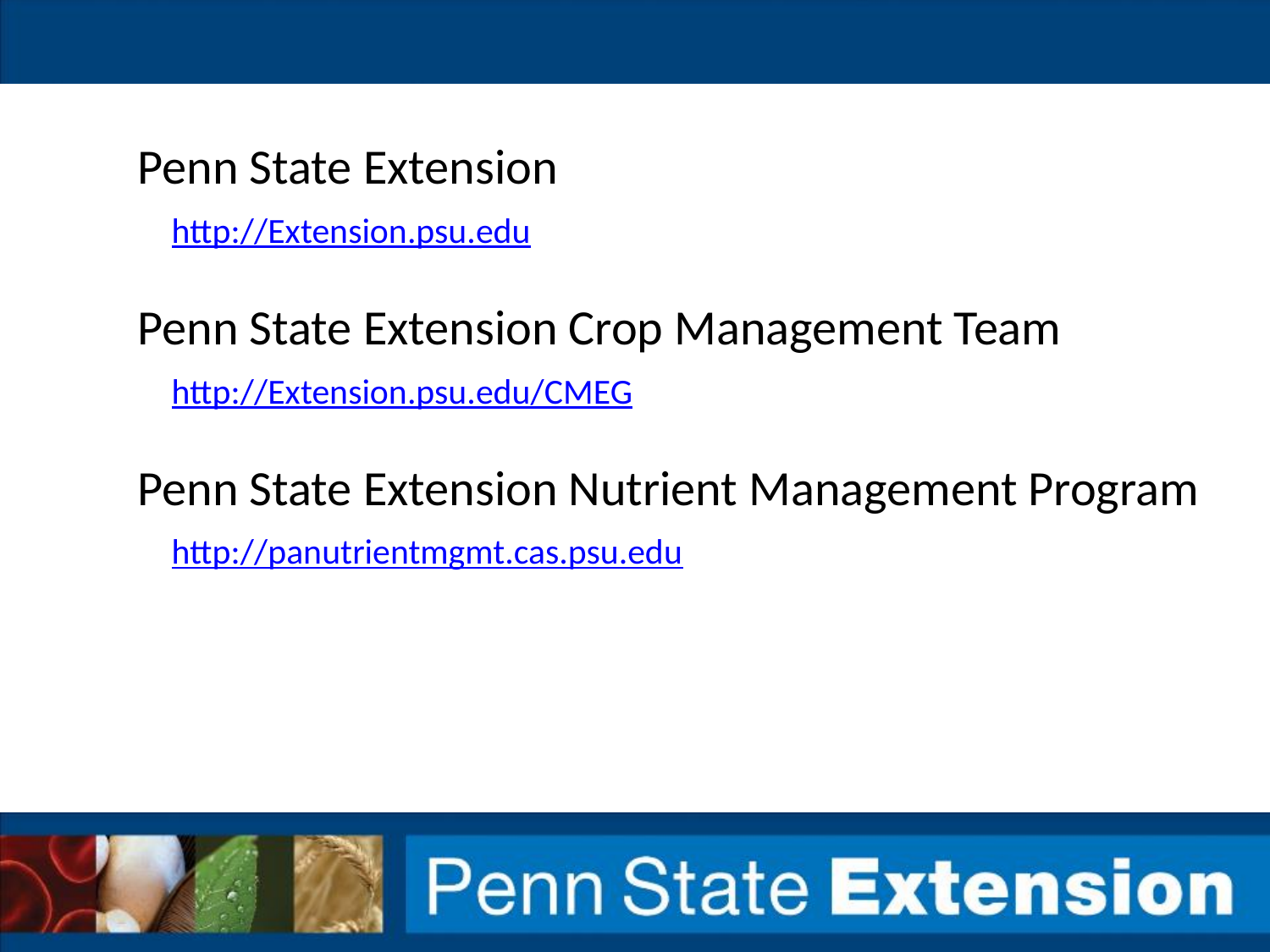

Penn State Extension
   http://Extension.psu.edu

Penn State Extension Crop Management Team
   http://Extension.psu.edu/CMEG

Penn State Extension Nutrient Management Program
   http://panutrientmgmt.cas.psu.edu